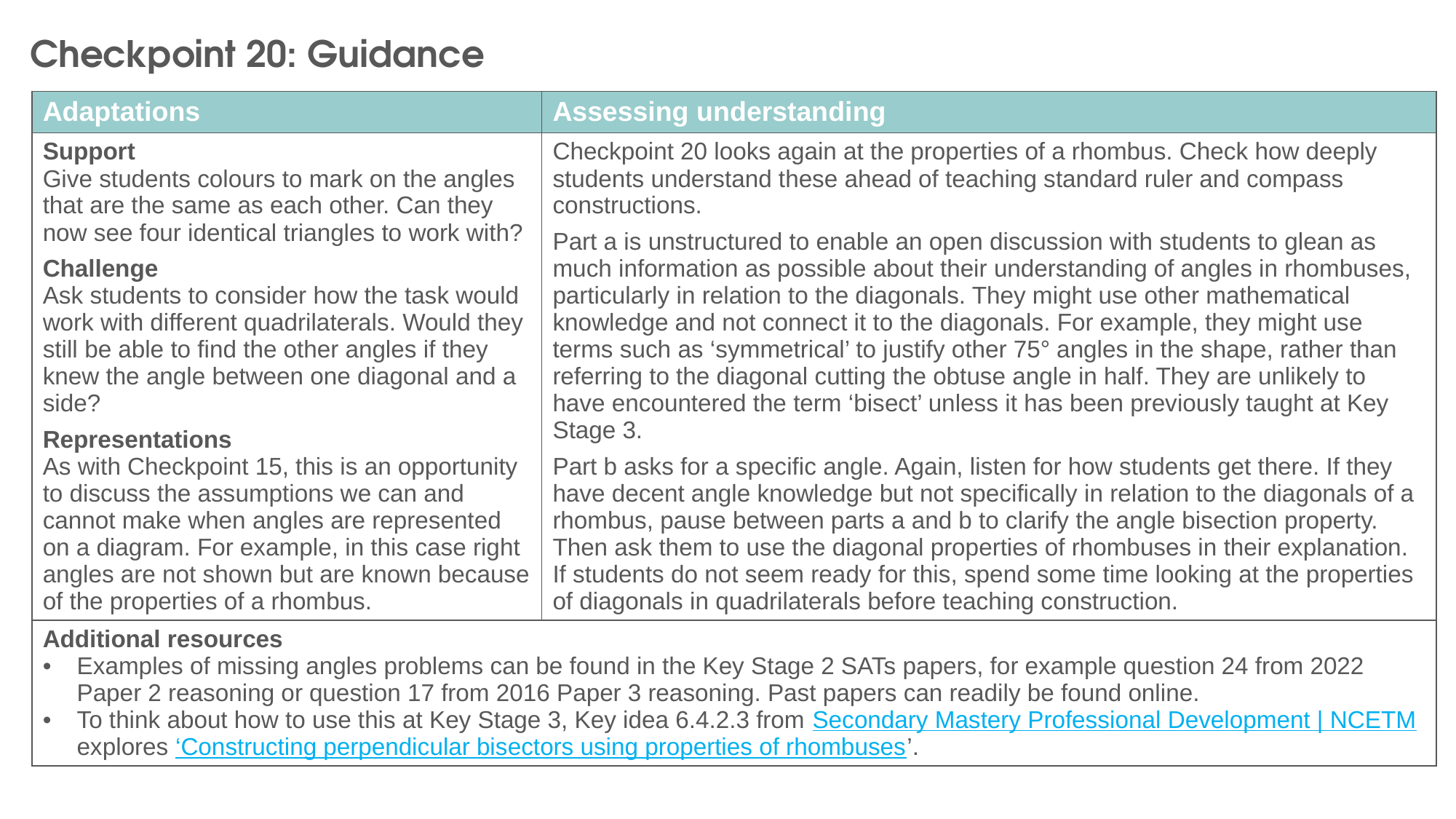

Checkpoint 20: Guidance
| Adaptations | Assessing understanding |
| --- | --- |
| Support Give students colours to mark on the angles that are the same as each other. Can they now see four identical triangles to work with? Challenge Ask students to consider how the task would work with different quadrilaterals. Would they still be able to find the other angles if they knew the angle between one diagonal and a side? Representations As with Checkpoint 15, this is an opportunity to discuss the assumptions we can and cannot make when angles are represented on a diagram. For example, in this case right angles are not shown but are known because of the properties of a rhombus. | Checkpoint 20 looks again at the properties of a rhombus. Check how deeply students understand these ahead of teaching standard ruler and compass constructions. Part a is unstructured to enable an open discussion with students to glean as much information as possible about their understanding of angles in rhombuses, particularly in relation to the diagonals. They might use other mathematical knowledge and not connect it to the diagonals. For example, they might use terms such as ‘symmetrical’ to justify other 75° angles in the shape, rather than referring to the diagonal cutting the obtuse angle in half. They are unlikely to have encountered the term ‘bisect’ unless it has been previously taught at Key Stage 3. Part b asks for a specific angle. Again, listen for how students get there. If they have decent angle knowledge but not specifically in relation to the diagonals of a rhombus, pause between parts a and b to clarify the angle bisection property. Then ask them to use the diagonal properties of rhombuses in their explanation. If students do not seem ready for this, spend some time looking at the properties of diagonals in quadrilaterals before teaching construction. |
| Additional resources Examples of missing angles problems can be found in the Key Stage 2 SATs papers, for example question 24 from 2022 Paper 2 reasoning or question 17 from 2016 Paper 3 reasoning. Past papers can readily be found online. To think about how to use this at Key Stage 3, Key idea 6.4.2.3 from Secondary Mastery Professional Development | NCETM explores ‘Constructing perpendicular bisectors using properties of rhombuses’. |  |